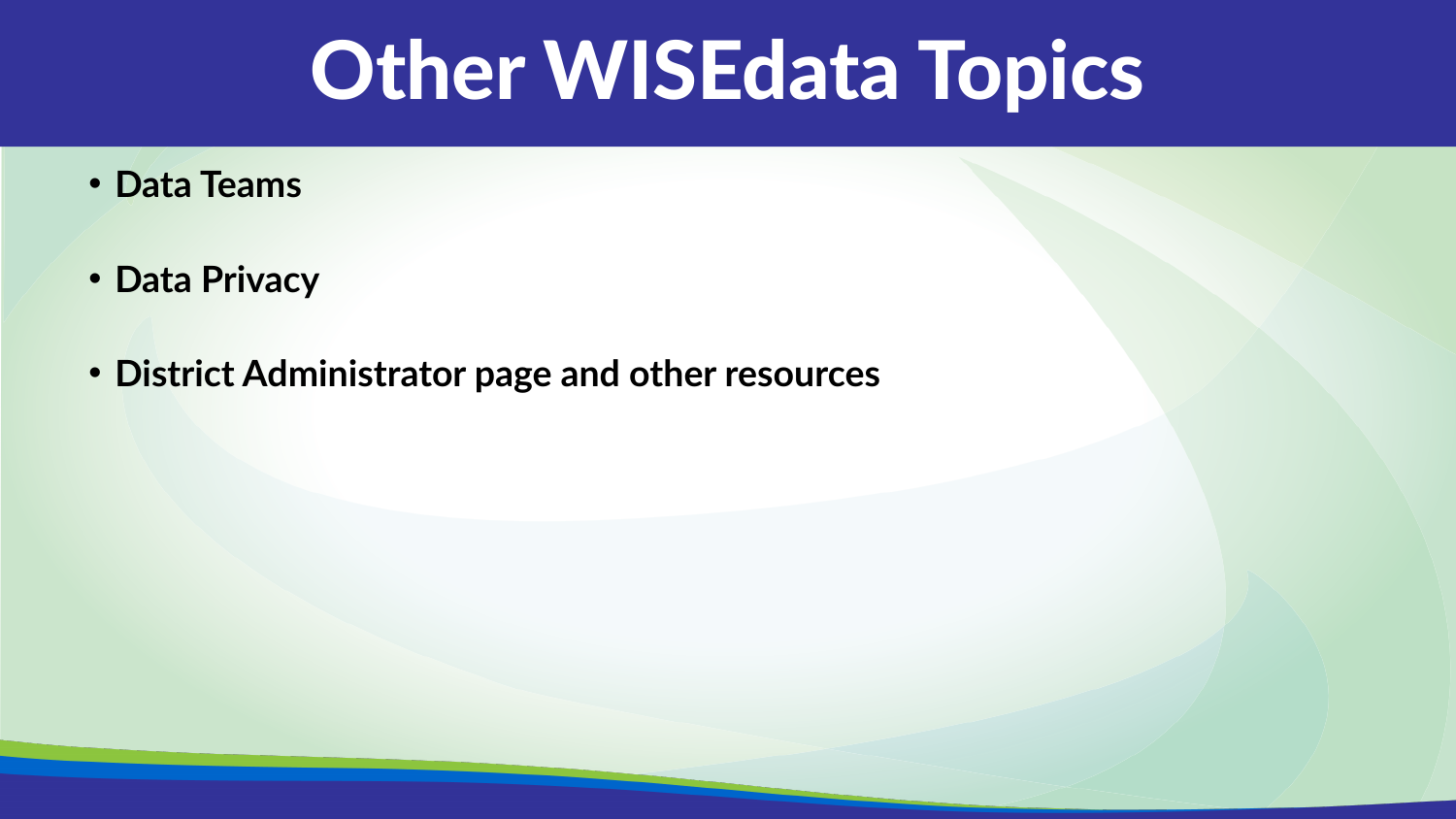

Other WISEdata Topics
Data Teams

Data Privacy

District Administrator page and other resources